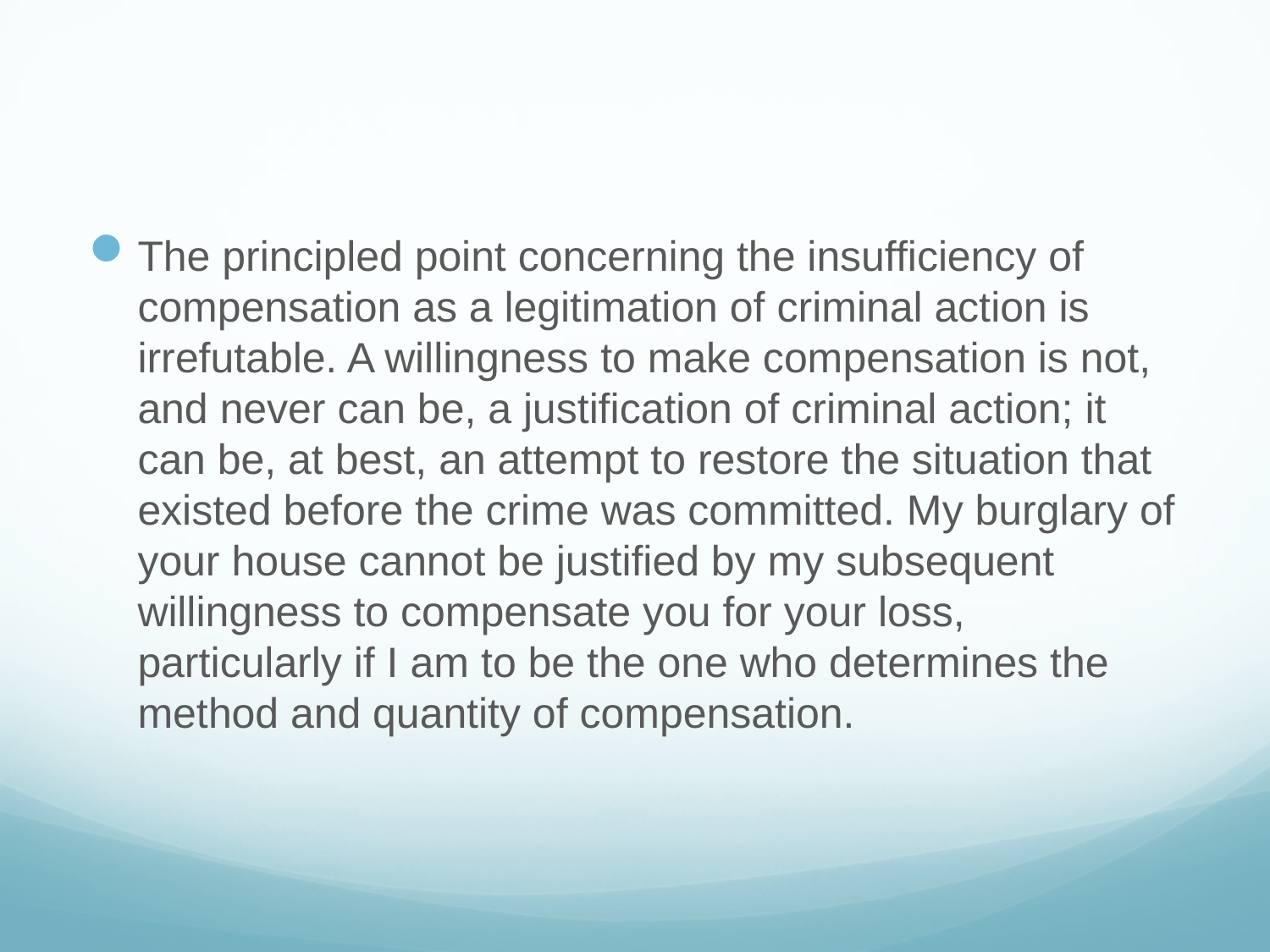

#
The principled point concerning the insufficiency of compensation as a legitimation of criminal action is irrefutable. A willingness to make compensation is not, and never can be, a justification of criminal action; it can be, at best, an attempt to restore the situation that existed before the crime was committed. My burglary of your house cannot be justified by my subsequent willingness to compensate you for your loss, particularly if I am to be the one who determines the method and quantity of compensation.